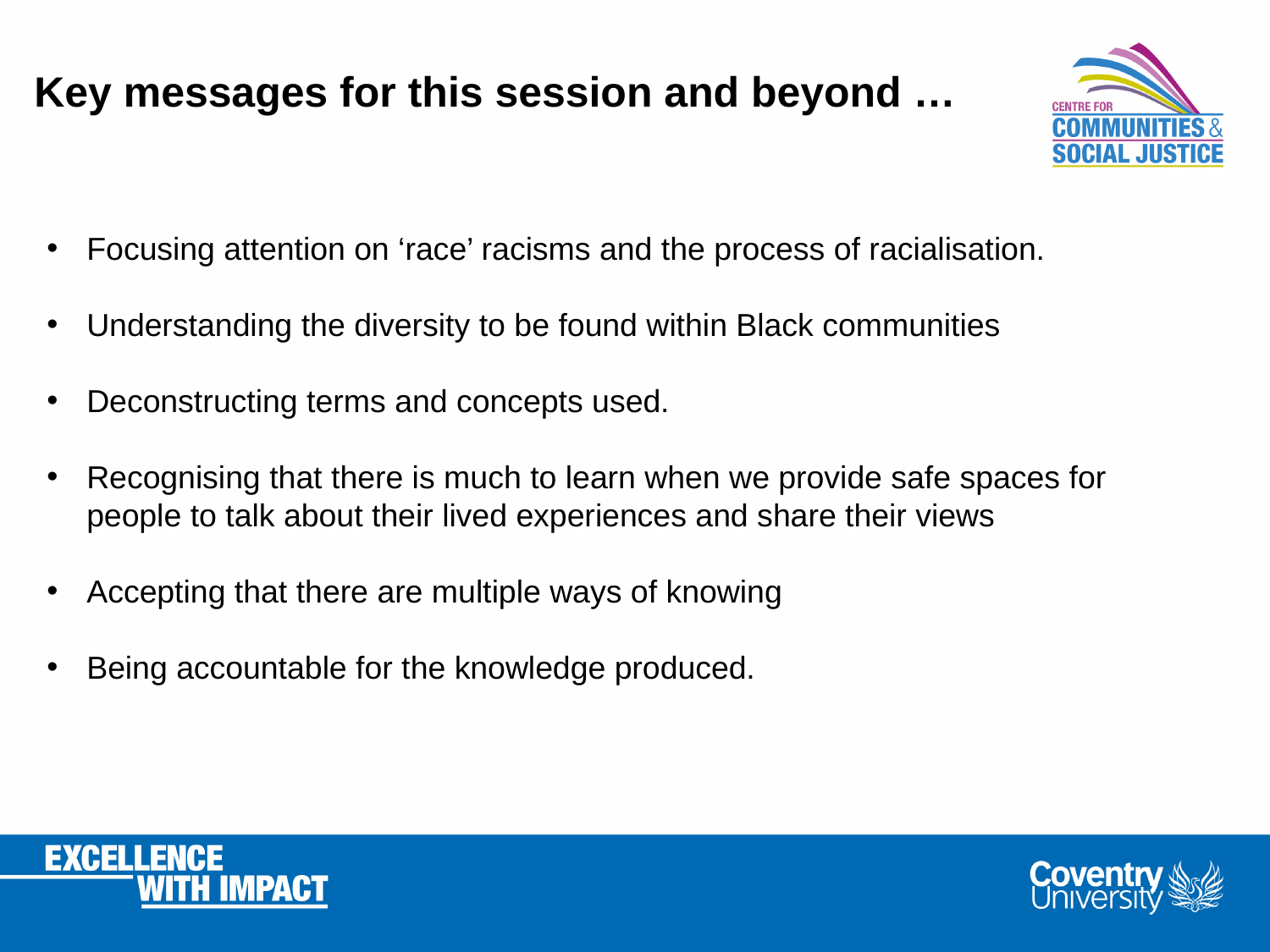

Key messages for this session and beyond …

Focusing attention on ‘race’ racisms and the process of racialisation.

Understanding the diversity to be found within Black communities

Deconstructing terms and concepts used.

Recognising that there is much to learn when we provide safe spaces for people to talk about their lived experiences and share their views

Accepting that there are multiple ways of knowing

Being accountable for the knowledge produced.